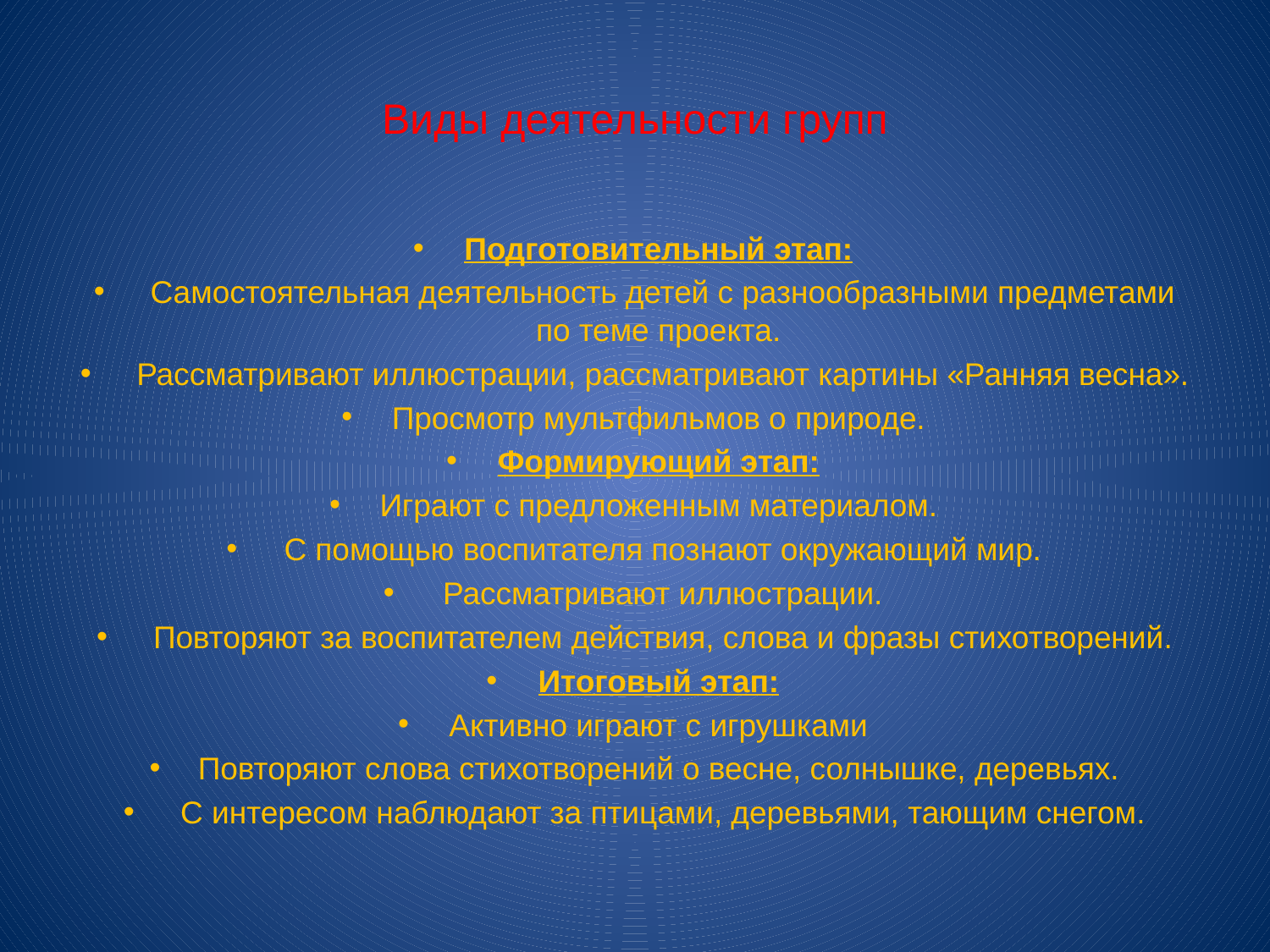

# Виды деятельности групп
Подготовительный этап:
 Самостоятельная деятельность детей с разнообразными предметами по теме проекта.
 Рассматривают иллюстрации, рассматривают картины «Ранняя весна».
Просмотр мультфильмов о природе.
Формирующий этап:
Играют с предложенным материалом.
 С помощью воспитателя познают окружающий мир.
 Рассматривают иллюстрации.
 Повторяют за воспитателем действия, слова и фразы стихотворений.
Итоговый этап:
Активно играют с игрушками
Повторяют слова стихотворений о весне, солнышке, деревьях.
 С интересом наблюдают за птицами, деревьями, тающим снегом.